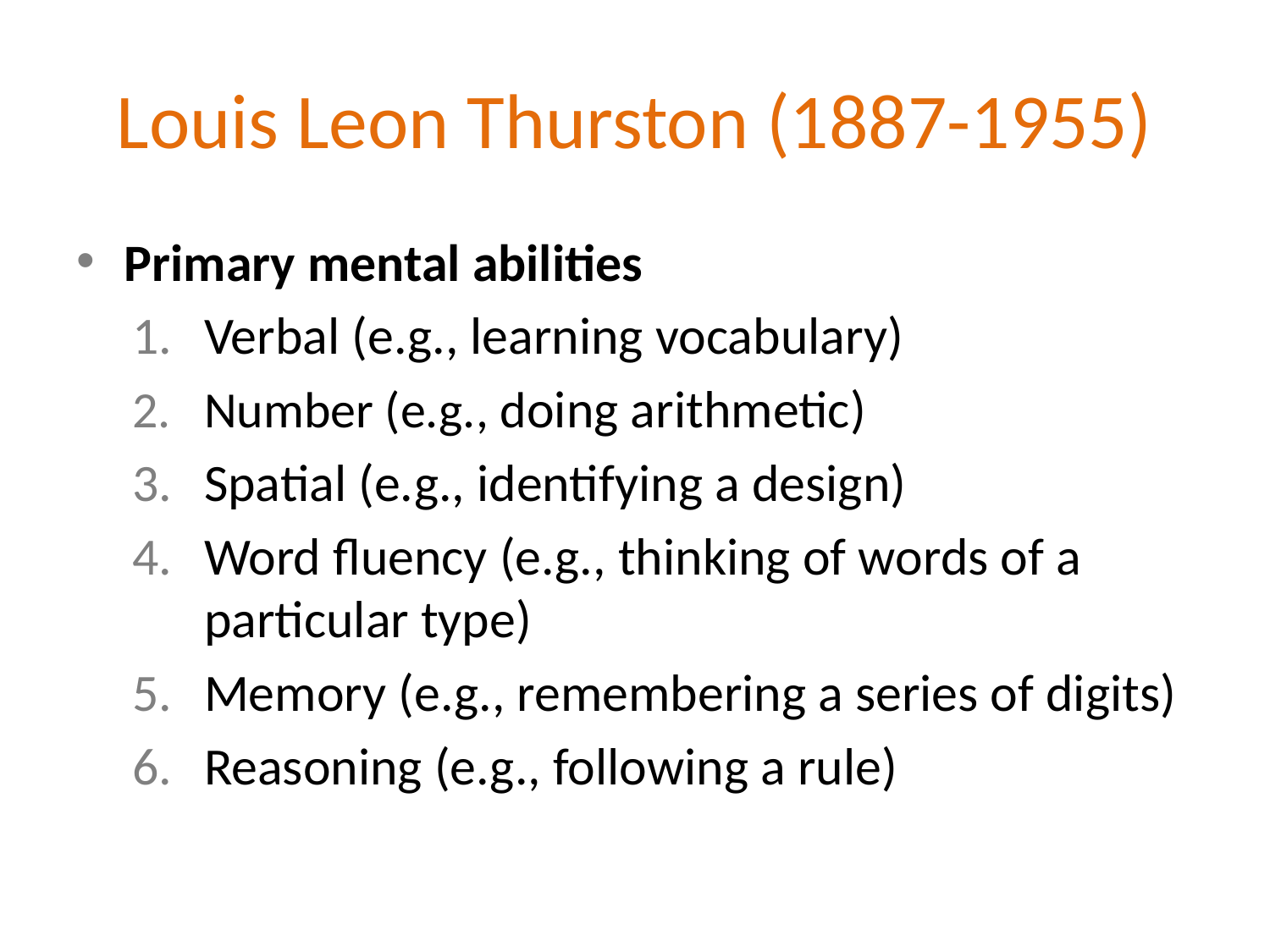

# Louis Leon Thurston (1887-1955)
Primary mental abilities
Verbal (e.g., learning vocabulary)
Number (e.g., doing arithmetic)
Spatial (e.g., identifying a design)
Word fluency (e.g., thinking of words of a particular type)
Memory (e.g., remembering a series of digits)
Reasoning (e.g., following a rule)